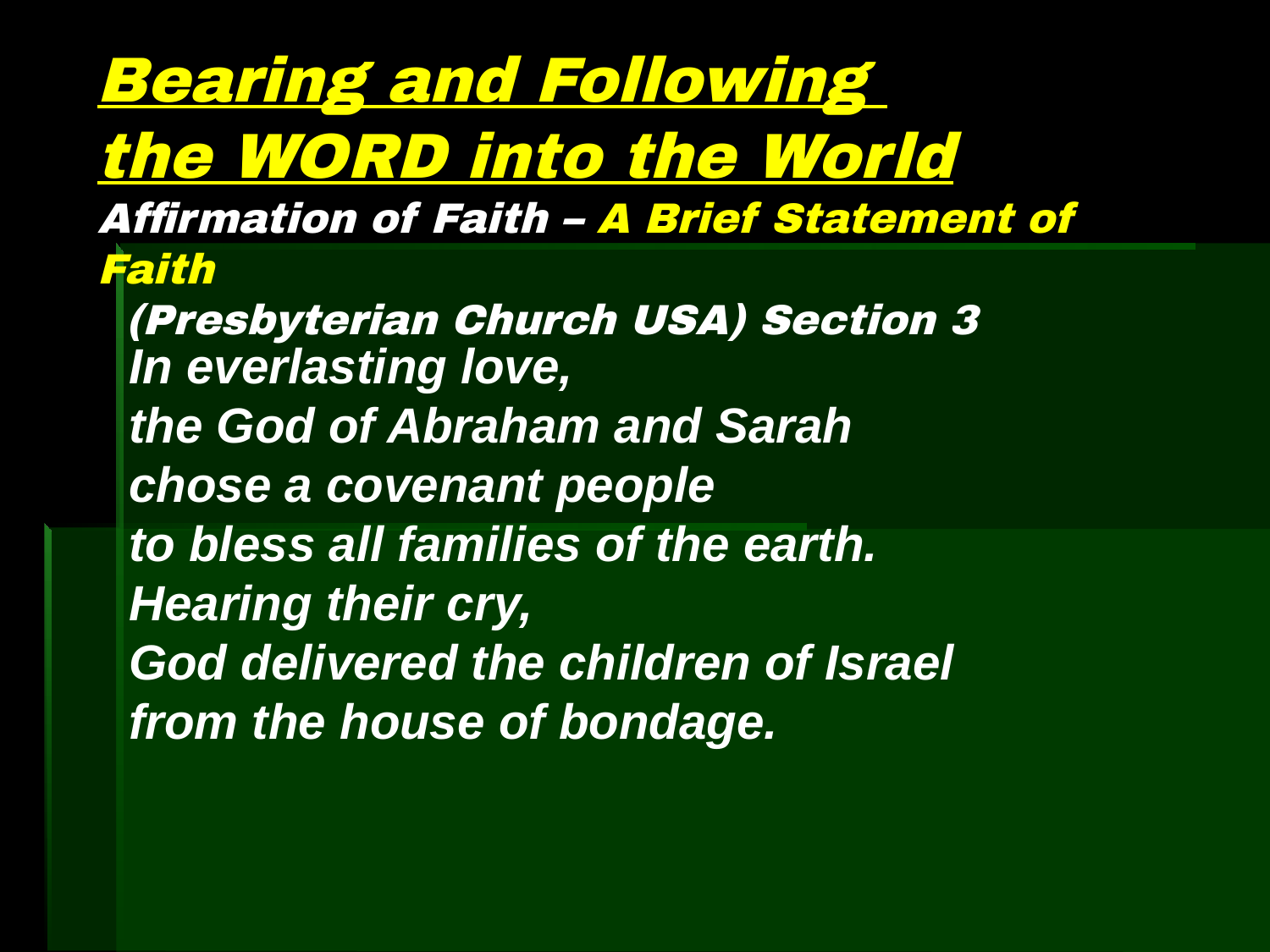

# Bearing and Following the WORD into the World Affirmation of Faith – A Brief Statement of Faith (Presbyterian Church USA) Section 3

In everlasting love,
the God of Abraham and Sarah
chose a covenant people
to bless all families of the earth.
Hearing their cry,
God delivered the children of Israel
from the house of bondage.